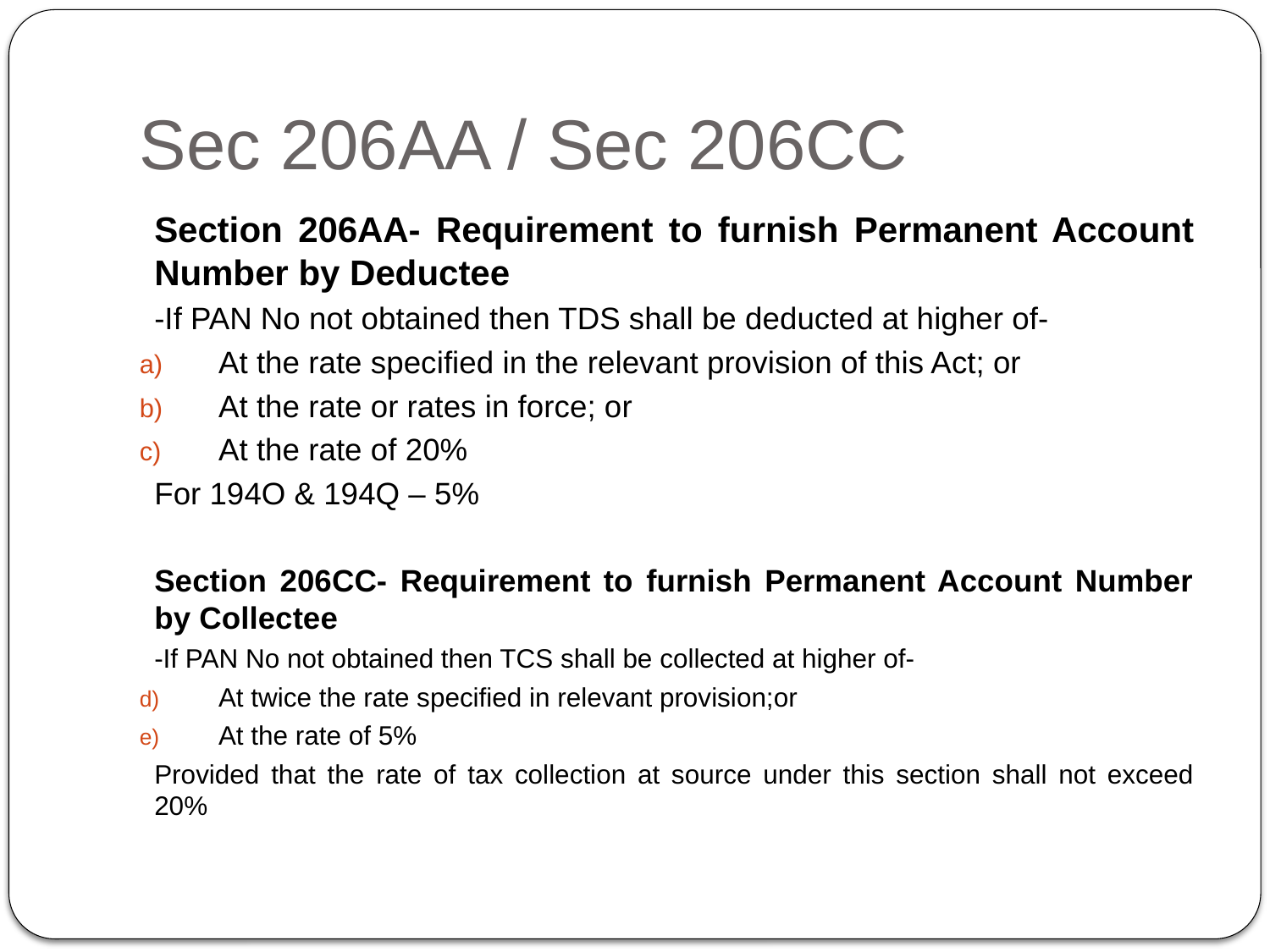

# Sec 206AA / Sec 206CC
Section 206AA- Requirement to furnish Permanent Account Number by Deductee
-If PAN No not obtained then TDS shall be deducted at higher of-
At the rate specified in the relevant provision of this Act; or
At the rate or rates in force; or
At the rate of 20%
For 194O & 194Q – 5%

Section 206CC- Requirement to furnish Permanent Account Number by Collectee
-If PAN No not obtained then TCS shall be collected at higher of-
At twice the rate specified in relevant provision;or
At the rate of 5%
Provided that the rate of tax collection at source under this section shall not exceed 20%